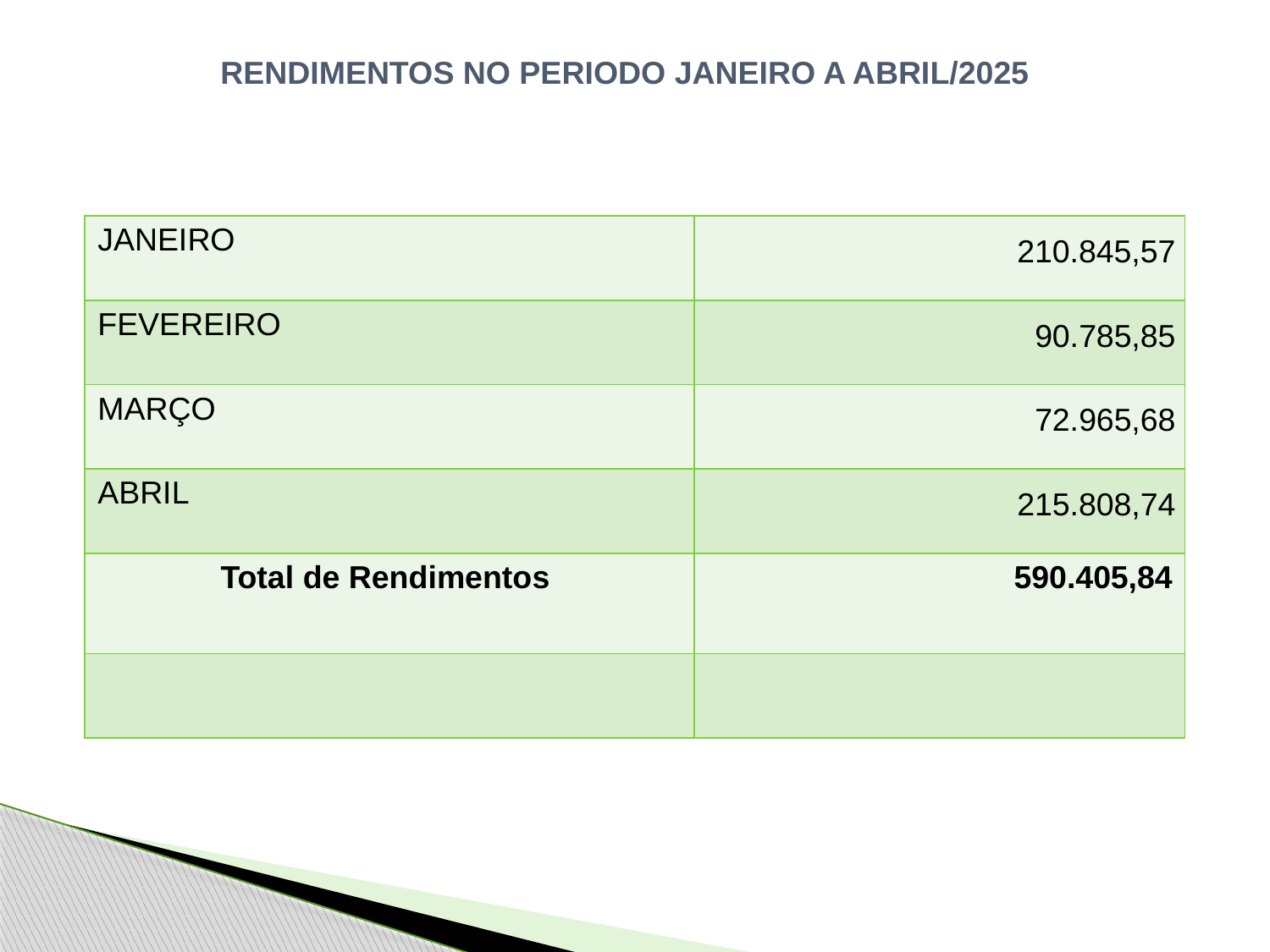

RENDIMENTOS NO PERIODO JANEIRO A ABRIL/2025
| JANEIRO | 210.845,57 |
| --- | --- |
| FEVEREIRO | 90.785,85 |
| MARÇO | 72.965,68 |
| ABRIL | 215.808,74 |
| Total de Rendimentos | 590.405,84 |
|  |  |